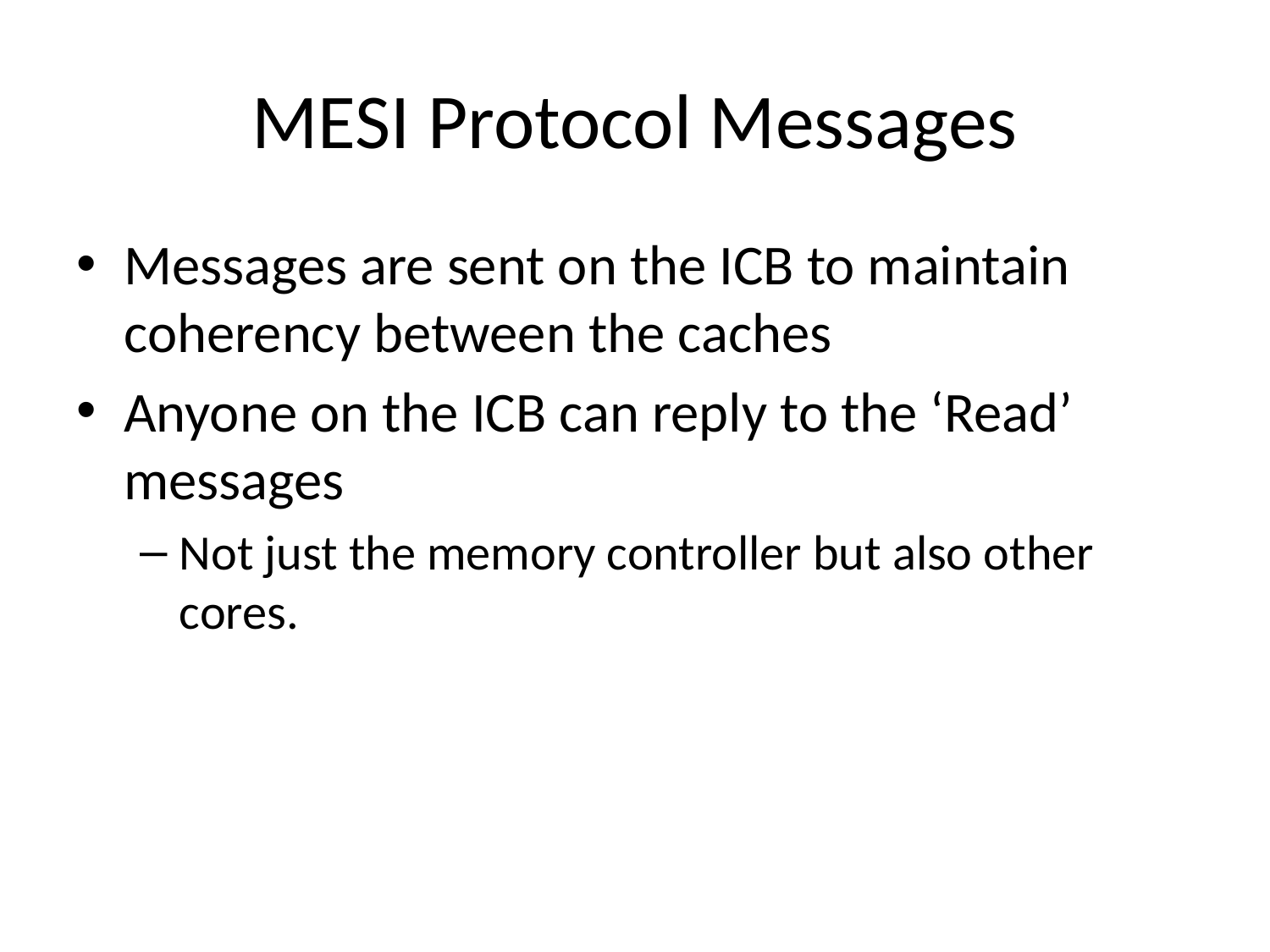

# MESI Protocol Messages
Messages are sent on the ICB to maintain coherency between the caches
Anyone on the ICB can reply to the ‘Read’ messages
Not just the memory controller but also other cores.